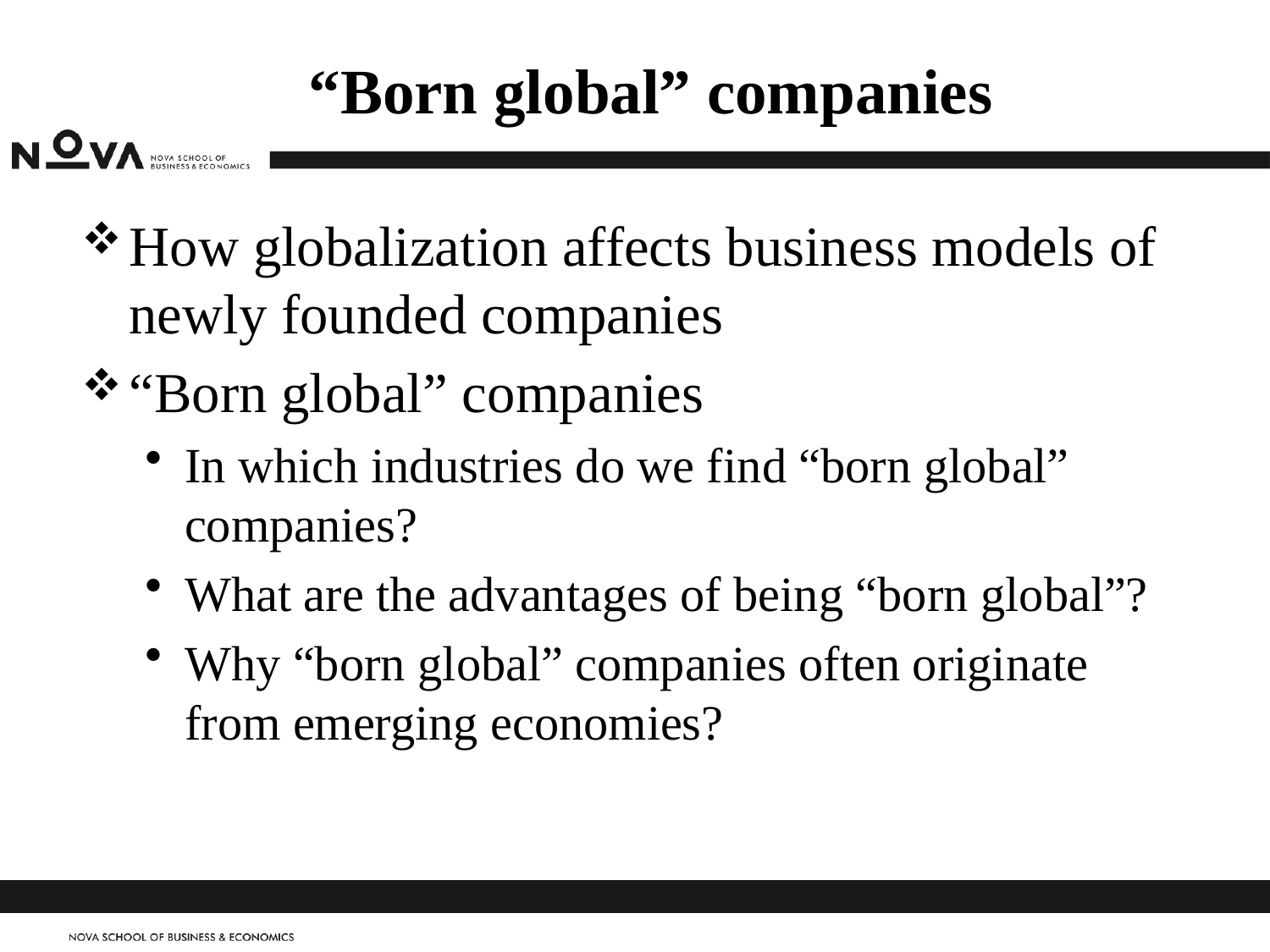

# “Born global” companies
How globalization affects business models of newly founded companies
“Born global” companies
In which industries do we find “born global” companies?
What are the advantages of being “born global”?
Why “born global” companies often originate from emerging economies?